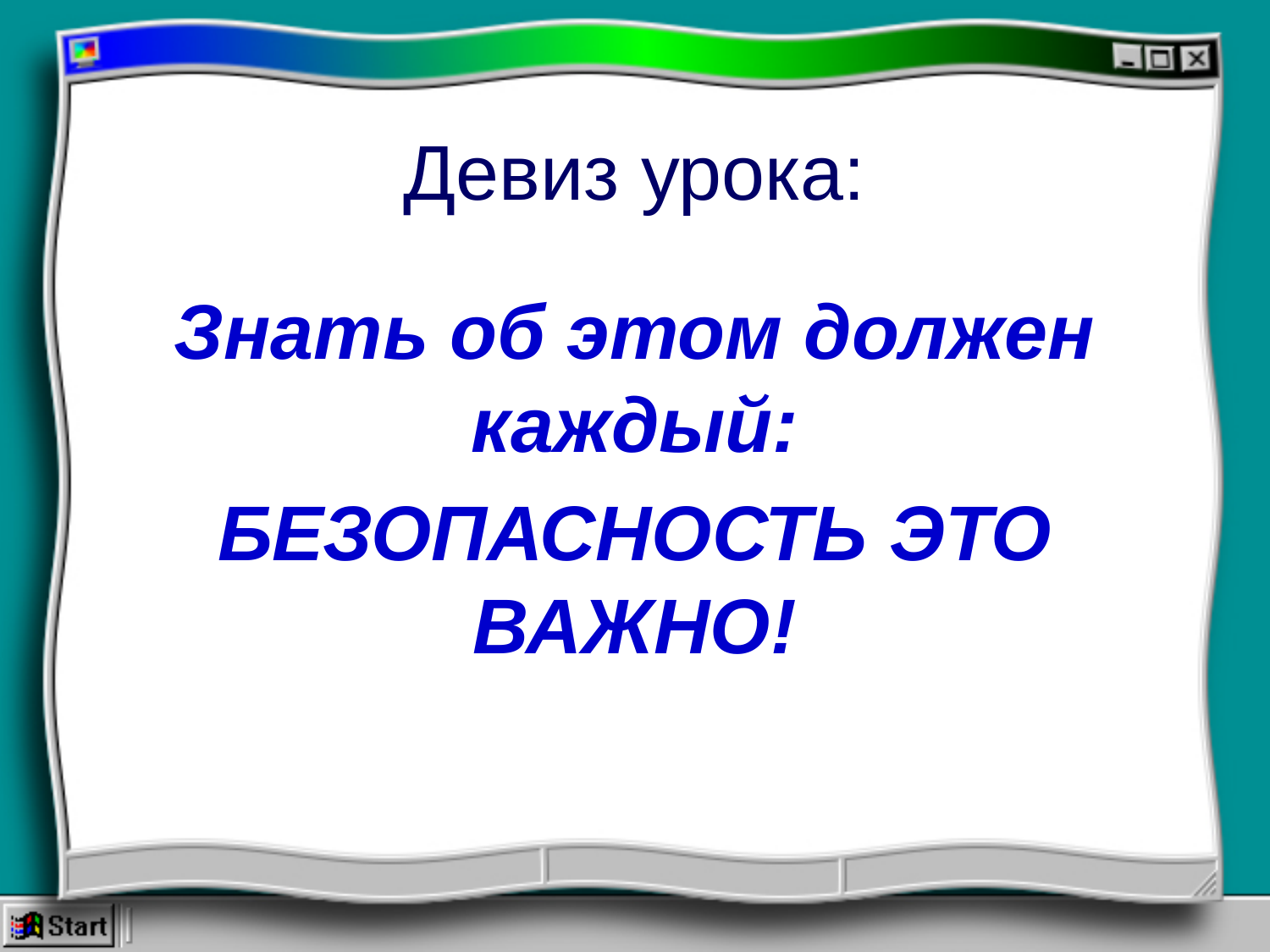

# Девиз урока:
Знать об этом должен каждый:
БЕЗОПАСНОСТЬ ЭТО ВАЖНО!